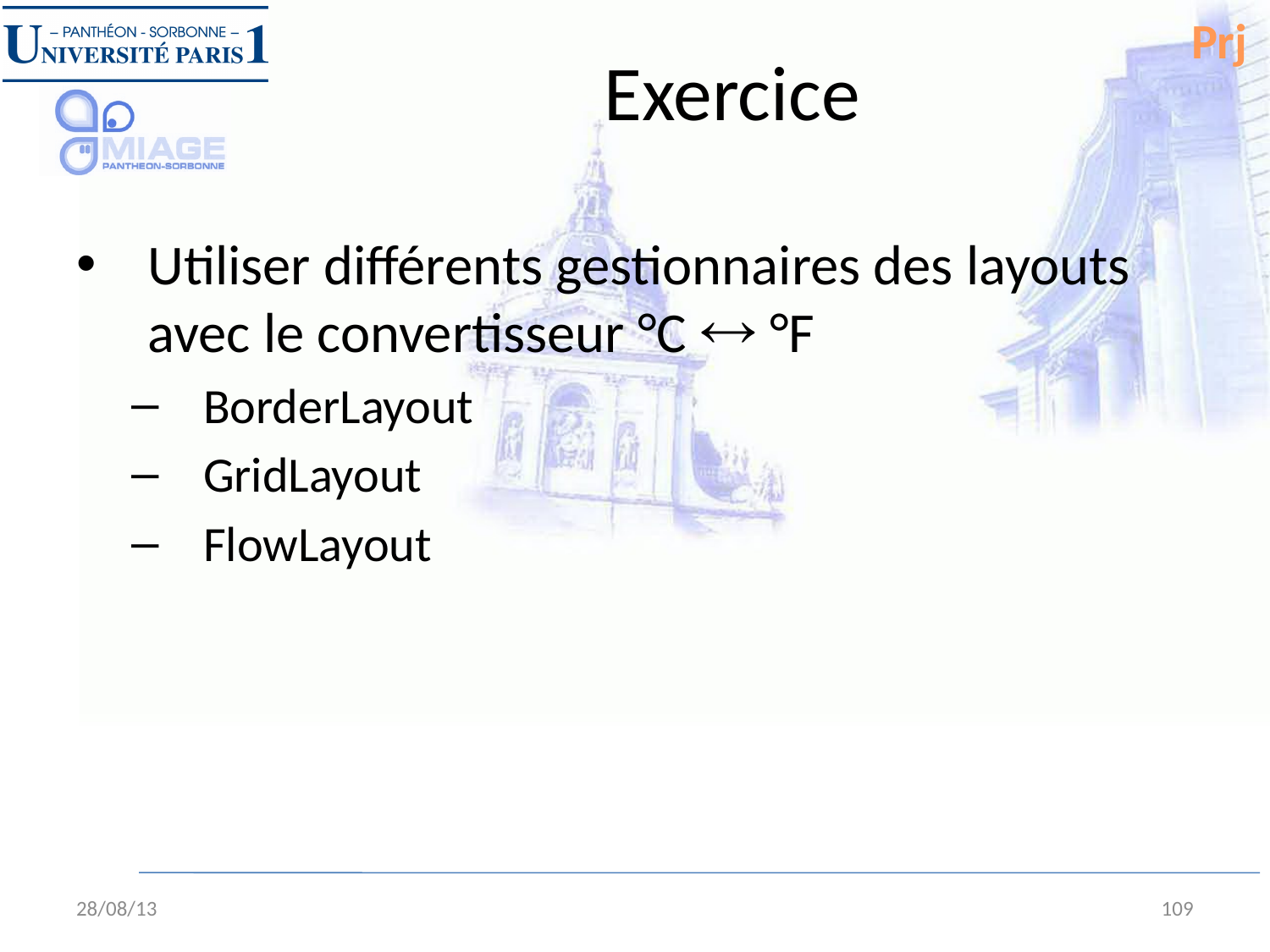

Prj
# Exercice
Utiliser différents gestionnaires des layouts avec le convertisseur °C ↔ °F
BorderLayout
GridLayout
FlowLayout

28/08/13
109